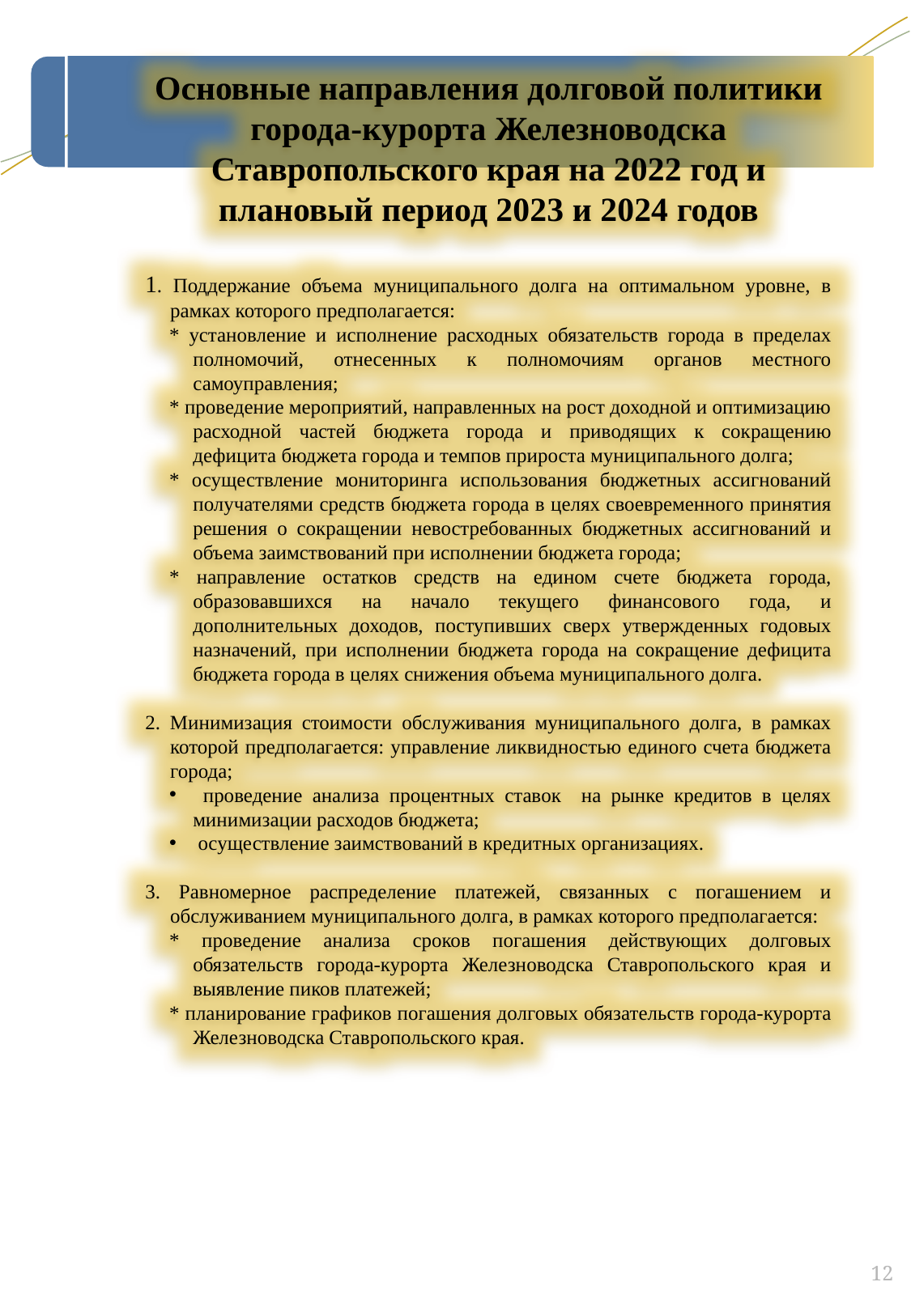

Основные направления долговой политики города-курорта Железноводска Ставропольского края на 2022 год и плановый период 2023 и 2024 годов

1. Поддержание объема муниципального долга на оптимальном уровне, в рамках которого предполагается:
* установление и исполнение расходных обязательств города в пределах полномочий, отнесенных к полномочиям органов местного самоуправления;
* проведение мероприятий, направленных на рост доходной и оптимизацию расходной частей бюджета города и приводящих к сокращению дефицита бюджета города и темпов прироста муниципального долга;
* осуществление мониторинга использования бюджетных ассигнований получателями средств бюджета города в целях своевременного принятия решения о сокращении невостребованных бюджетных ассигнований и объема заимствований при исполнении бюджета города;
* направление остатков средств на едином счете бюджета города, образовавшихся на начало текущего финансового года, и дополнительных доходов, поступивших сверх утвержденных годовых назначений, при исполнении бюджета города на сокращение дефицита бюджета города в целях снижения объема муниципального долга.

2. Минимизация стоимости обслуживания муниципального долга, в рамках которой предполагается: управление ликвидностью единого счета бюджета города;
 проведение анализа процентных ставок  на рынке кредитов в целях минимизации расходов бюджета;
 осуществление заимствований в кредитных организациях.

3. Равномерное распределение платежей, связанных с погашением и обслуживанием муниципального долга, в рамках которого предполагается:
* проведение анализа сроков погашения действующих долговых обязательств города-курорта Железноводска Ставропольского края и выявление пиков платежей;
* планирование графиков погашения долговых обязательств города-курорта Железноводска Ставропольского края.

12